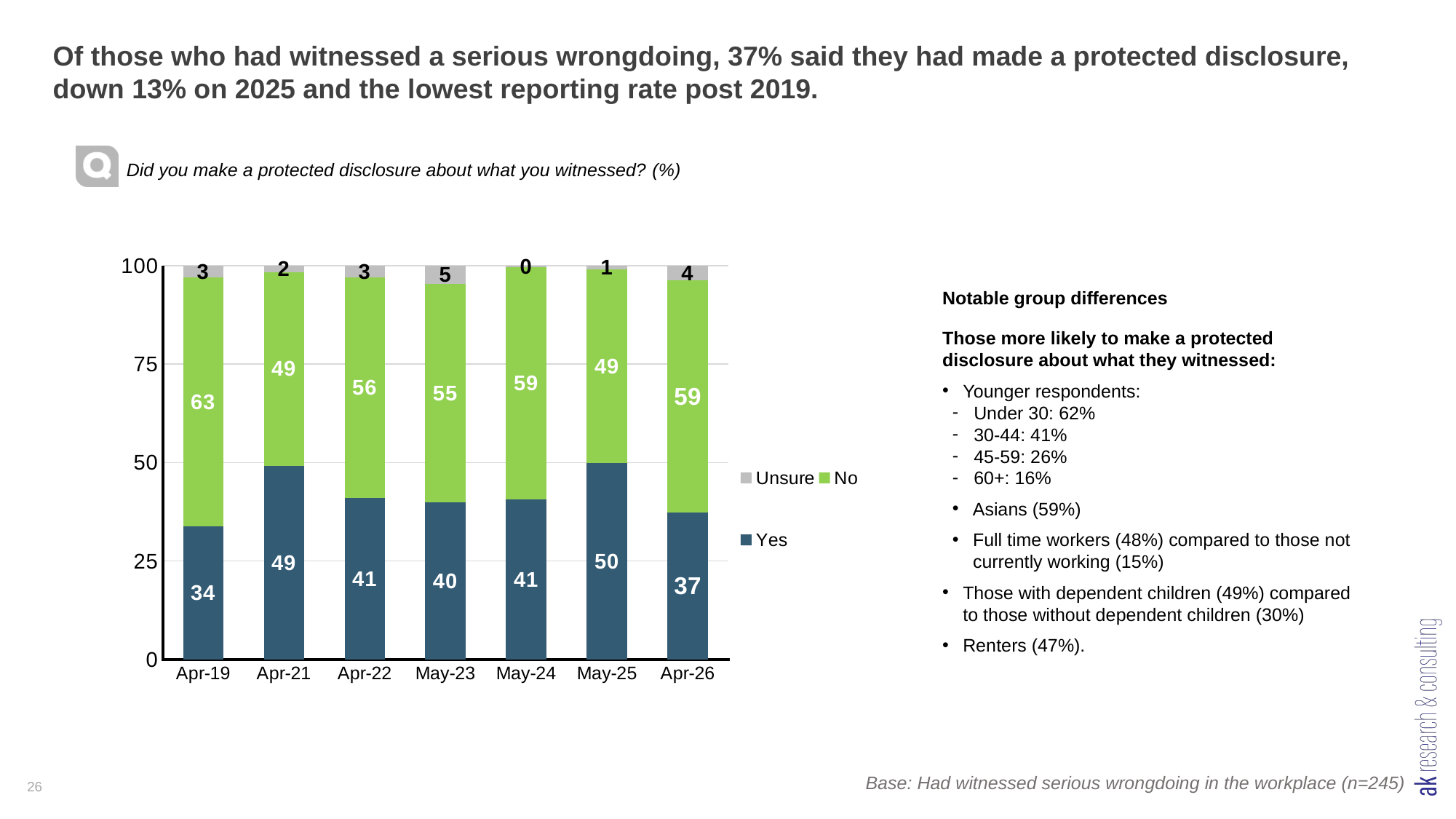

Of those who had witnessed a serious wrongdoing, 37% said they had made a protected disclosure, down 13% on 2025 and the lowest reporting rate post 2019.

Did you make a protected disclosure about what you witnessed? (%)

### Chart

| Category | Yes | No | Unsure |
|---|---|---|---|
| Apr-19 | 33.7669635402 | 63.33915301285 | 2.893883446951 |
| Apr-21 | 49.18133421704 | 49.24191052826 | 1.5767552547 |
| Apr-22 | 41.0 | 56.0 | 3.0 |
| May-23 | 39.85644287693 | 55.48348772654 | 4.660069396536 |
| May-24 | 40.62829509011 | 59.07220169412 | 0.2995032157763 |
| May-25 | 49.82152418123 | 49.31359445963 | 0.8648813591404 |
| Apr-26 | 37.39229994077 | 58.91018834791 | 3.697511711313 |
Notable group differences
Those more likely to make a protected disclosure about what they witnessed:
Younger respondents:
Under 30: 62%
30-44: 41%
45-59: 26%
60+: 16%
Asians (59%)
Full time workers (48%) compared to those not currently working (15%)
Those with dependent children (49%) compared to those without dependent children (30%)
Renters (47%).

26
Base: Had witnessed serious wrongdoing in the workplace (n=245)